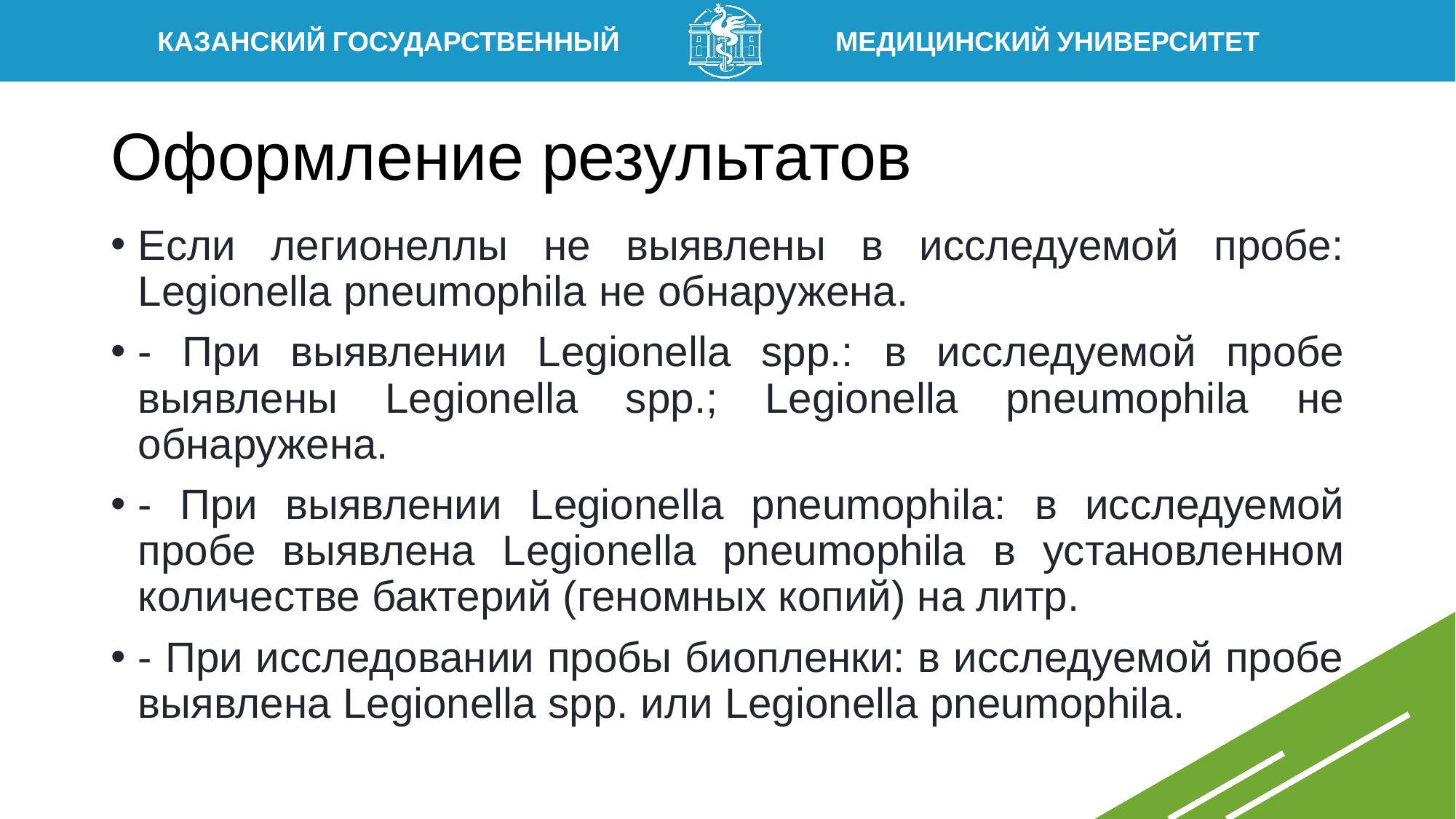

# Оформление результатов
Если легионеллы не выявлены в исследуемой пробе: Legionella pneumophila не обнаружена.
- При выявлении Legionella spp.: в исследуемой пробе выявлены Legionella spp.; Legionella pneumophila не обнаружена.
- При выявлении Legionella pneumophila: в исследуемой пробе выявлена Legionella pneumophila в установленном количестве бактерий (геномных копий) на литр.
- При исследовании пробы биопленки: в исследуемой пробе выявлена Legionella spp. или Legionella pneumophila.